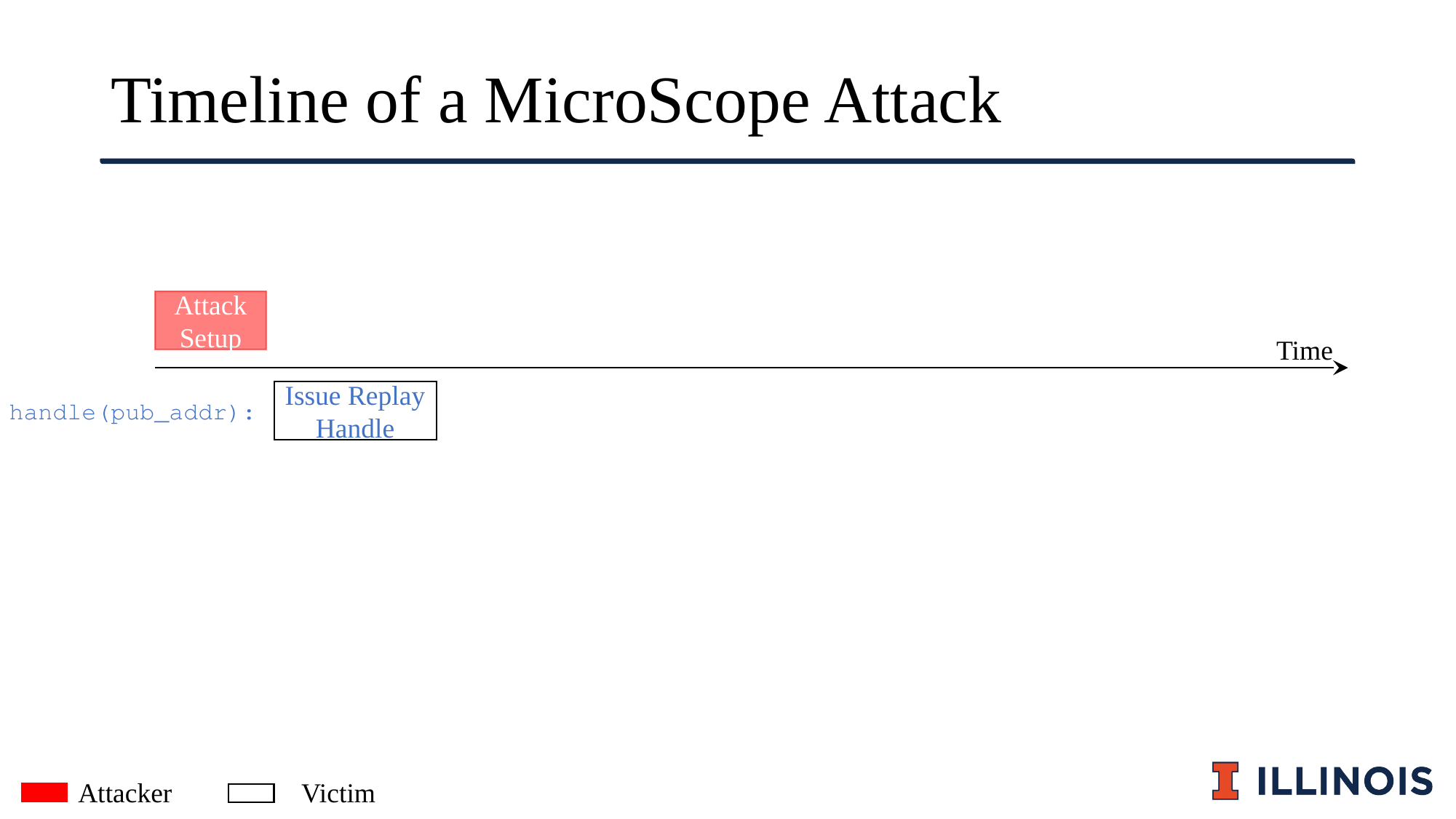

# Timeline of a MicroScope Attack
Attack
Setup
Time
Issue Replay Handle
handle(pub_addr):
Attacker
Victim